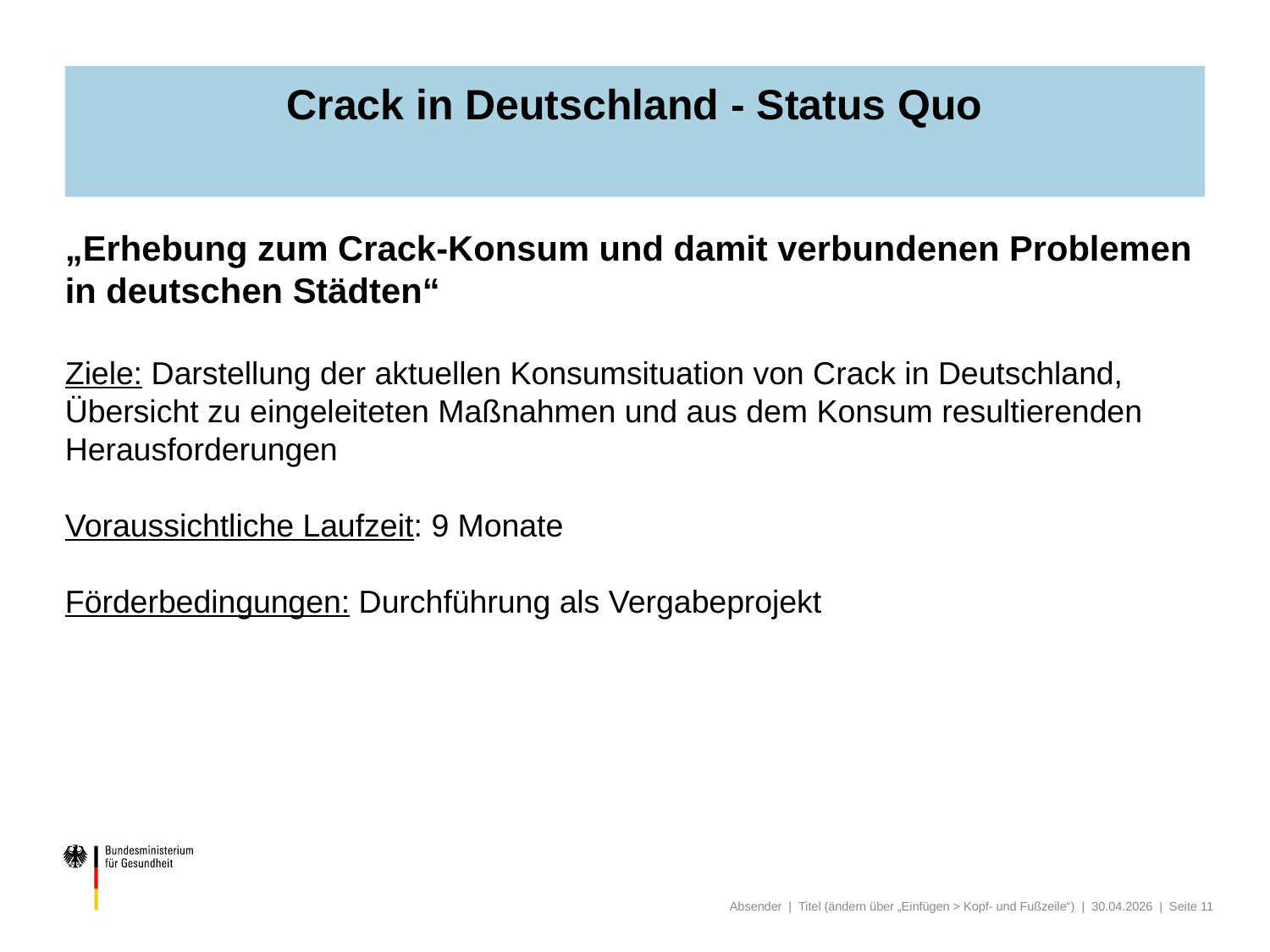

# Crack in Deutschland - Status Quo
„Erhebung zum Crack-Konsum und damit verbundenen Problemen in deutschen Städten“

Ziele: Darstellung der aktuellen Konsumsituation von Crack in Deutschland, Übersicht zu eingeleiteten Maßnahmen und aus dem Konsum resultierenden Herausforderungen

Voraussichtliche Laufzeit: 9 Monate

Förderbedingungen: Durchführung als Vergabeprojekt

Absender  |  Titel (ändern über „Einfügen > Kopf- und Fußzeile“)